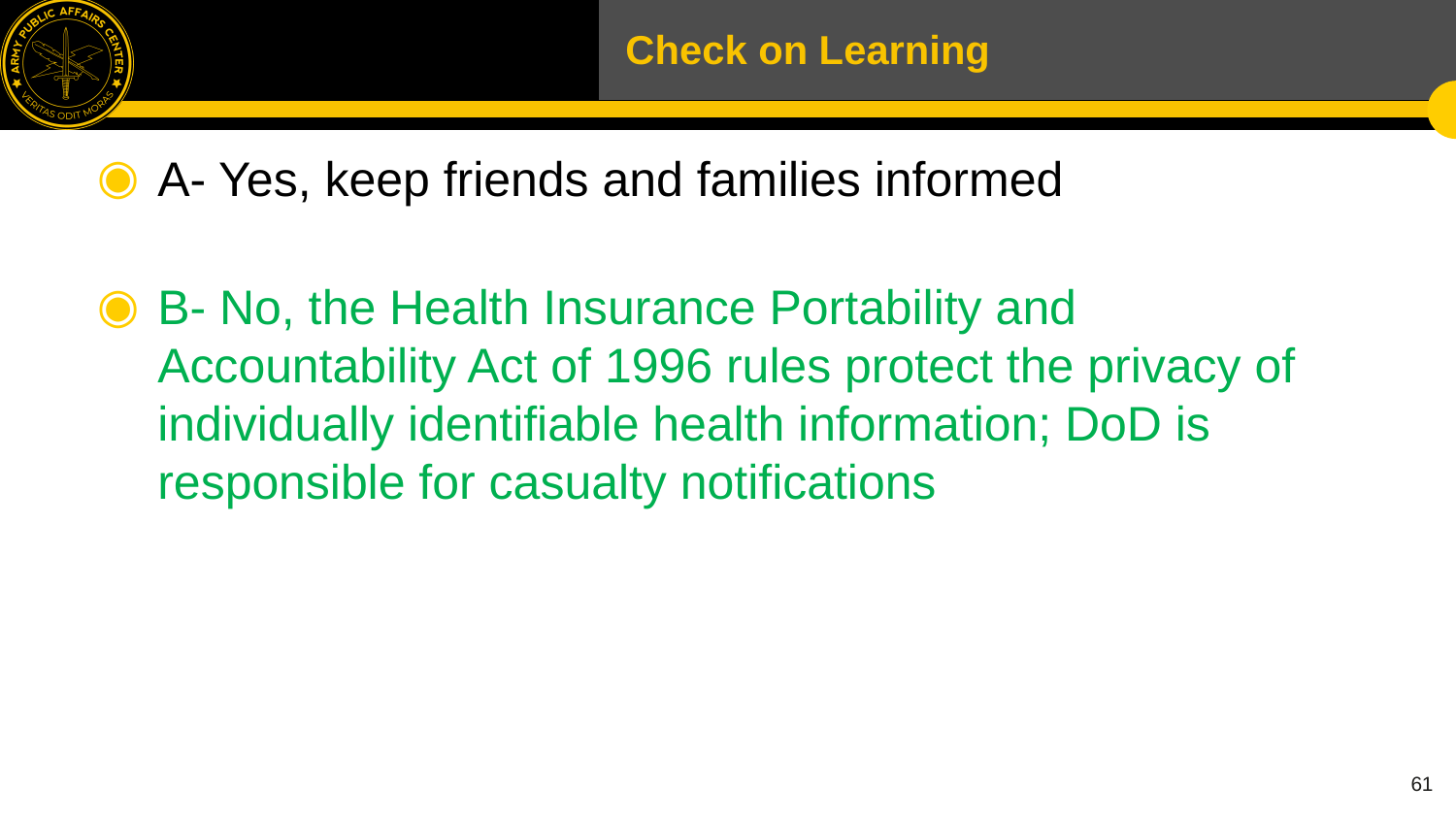

# Check on Learning
A- Yes, keep friends and families informed
B- No, the Health Insurance Portability and Accountability Act of 1996 rules protect the privacy of individually identifiable health information; DoD is responsible for casualty notifications
61